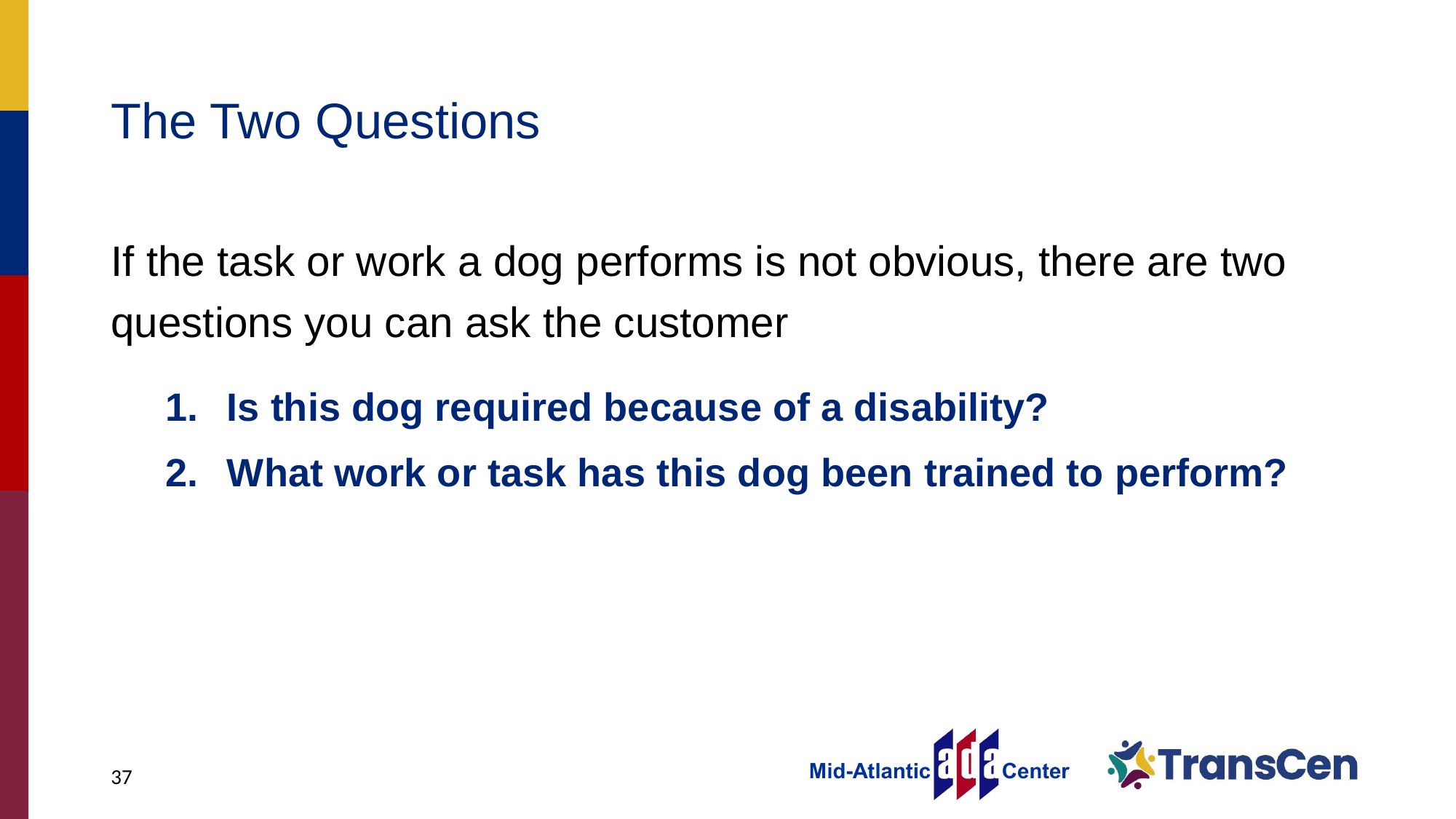

# The Two Questions
If the task or work a dog performs is not obvious, there are two questions you can ask the customer
Is this dog required because of a disability?
What work or task has this dog been trained to perform?
37